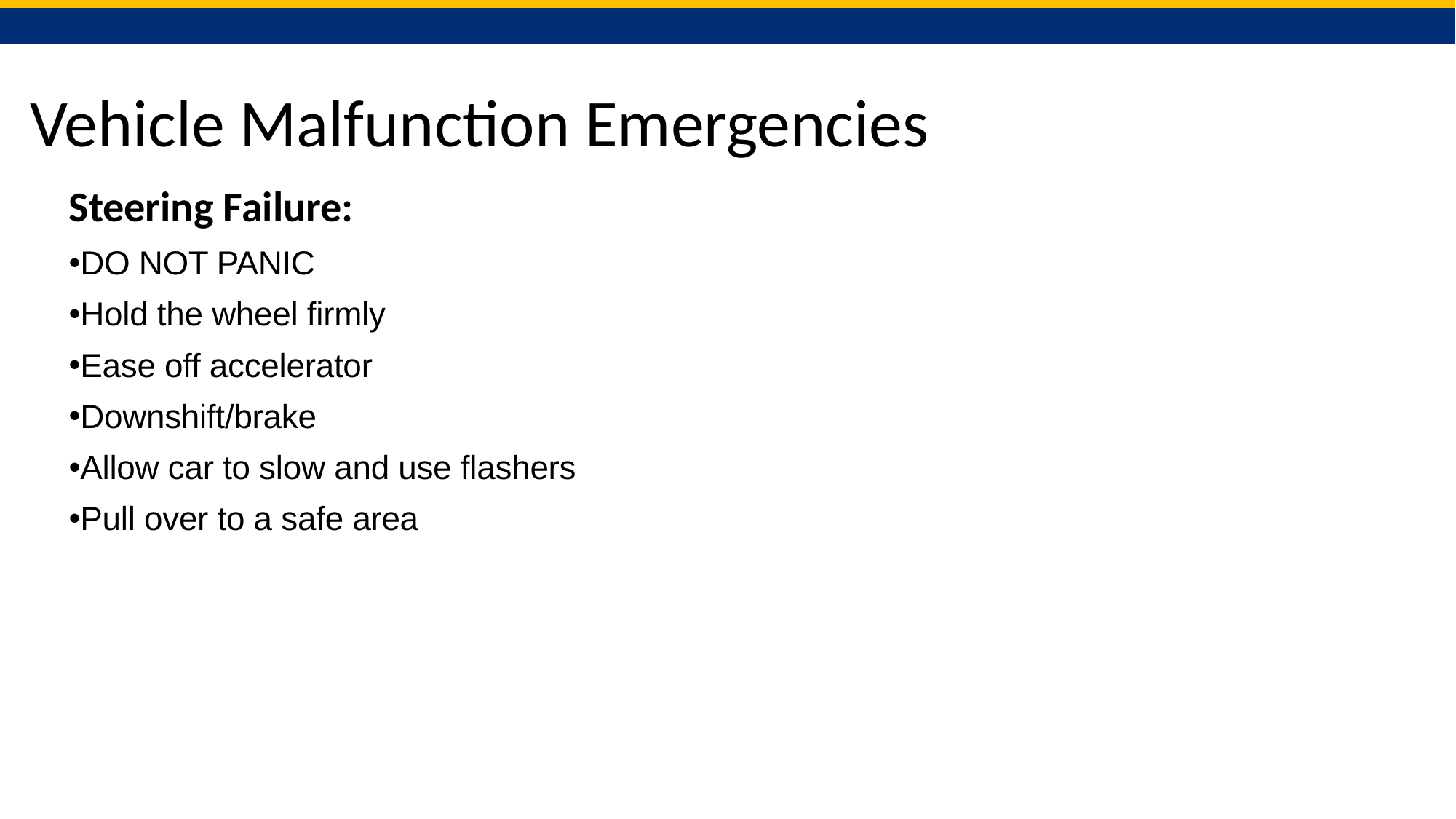

# Vehicle Malfunction Emergencies
Steering Failure:
DO NOT PANIC
Hold the wheel firmly
Ease off accelerator
Downshift/brake
Allow car to slow and use flashers
Pull over to a safe area